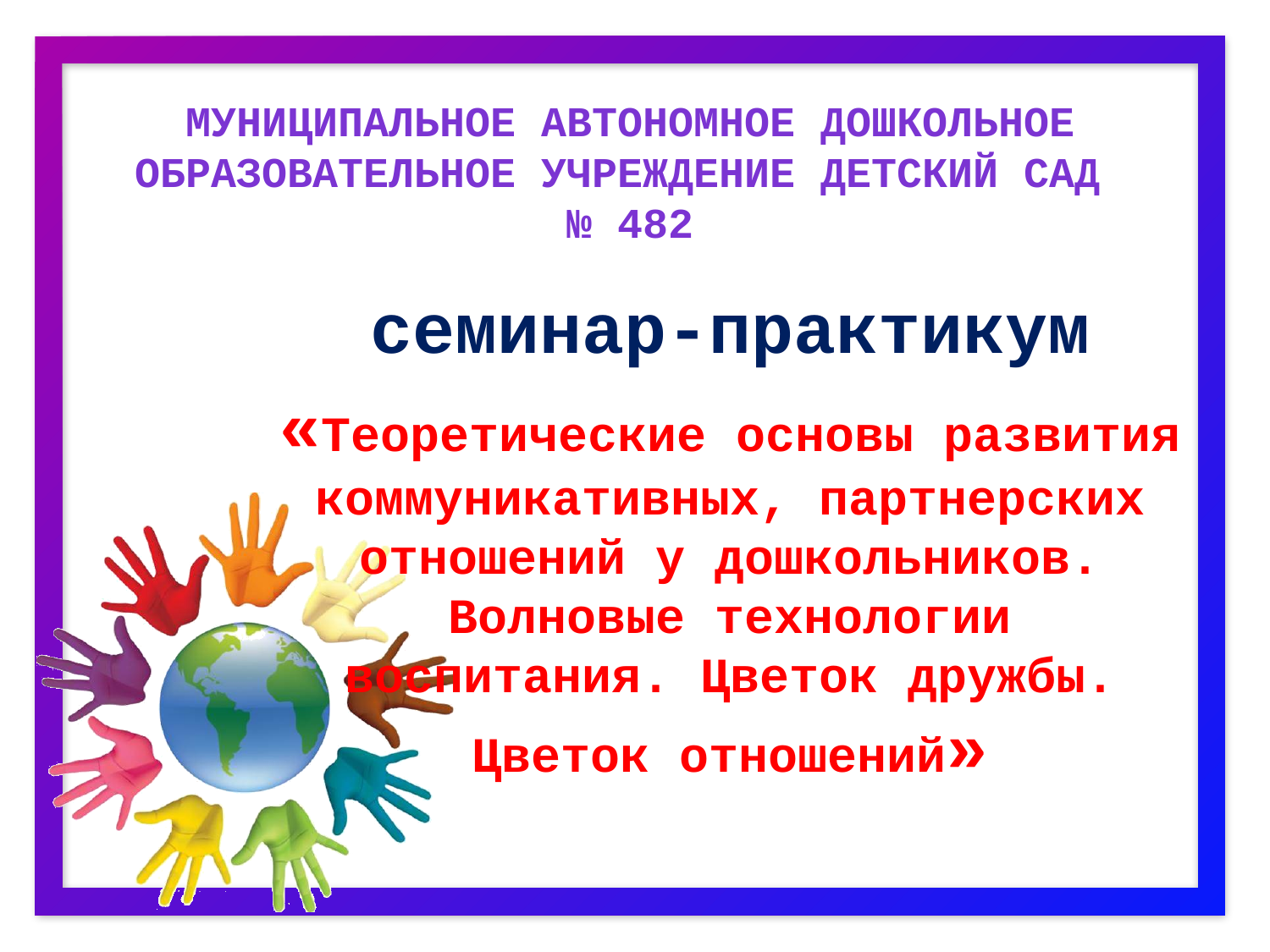

# Муниципальное автономное дошкольное образовательное учреждение детский сад № 482
семинар-практикум
«Теоретические основы развития коммуникативных, партнерских отношений у дошкольников. Волновые технологии воспитания. Цветок дружбы. Цветок отношений»